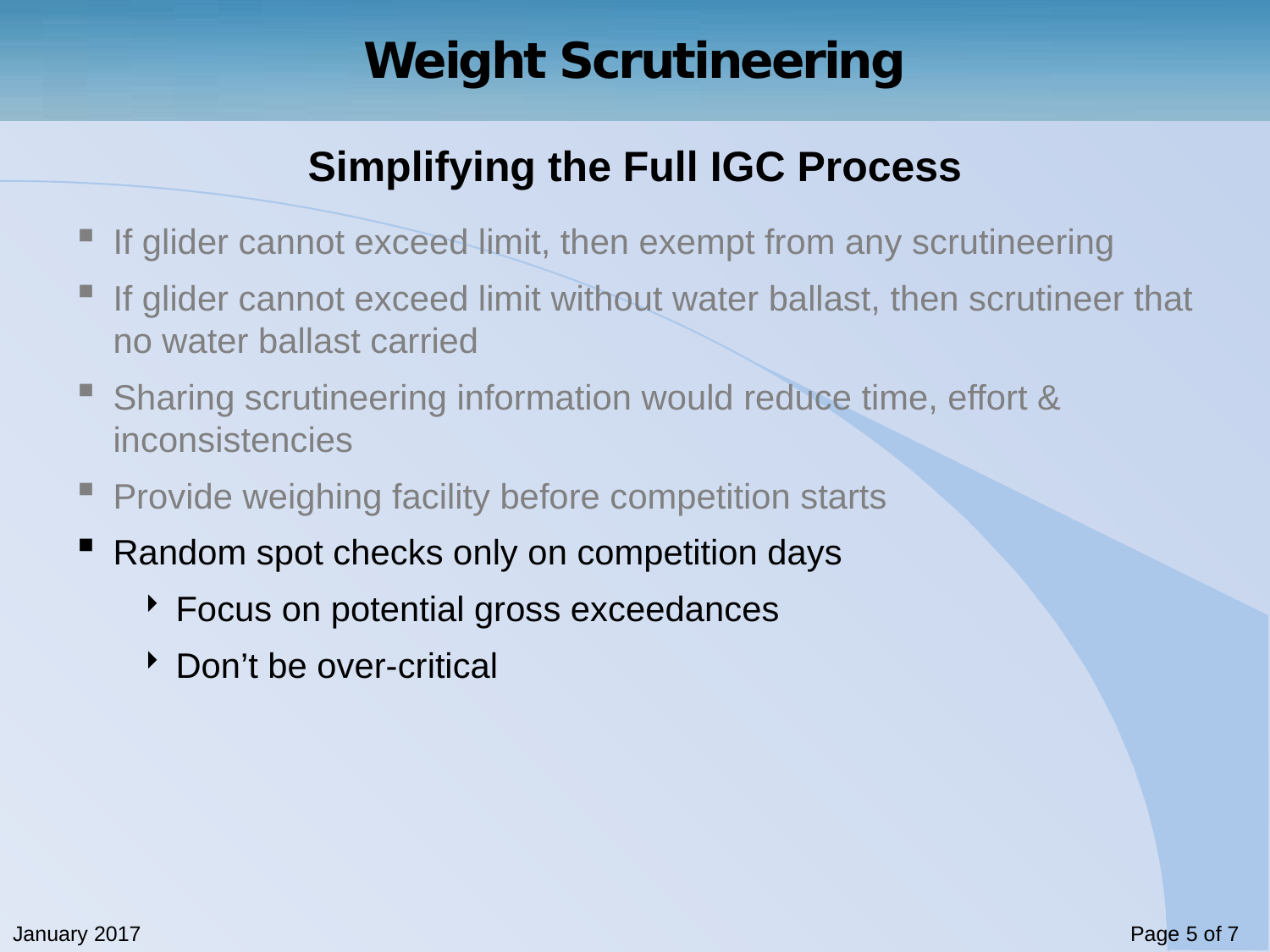

# Simplifying the Full IGC Process
If glider cannot exceed limit, then exempt from any scrutineering
If glider cannot exceed limit without water ballast, then scrutineer that no water ballast carried
Sharing scrutineering information would reduce time, effort & inconsistencies
Provide weighing facility before competition starts
Random spot checks only on competition days
Focus on potential gross exceedances
Don’t be over-critical
January 2017
Page 5 of 7